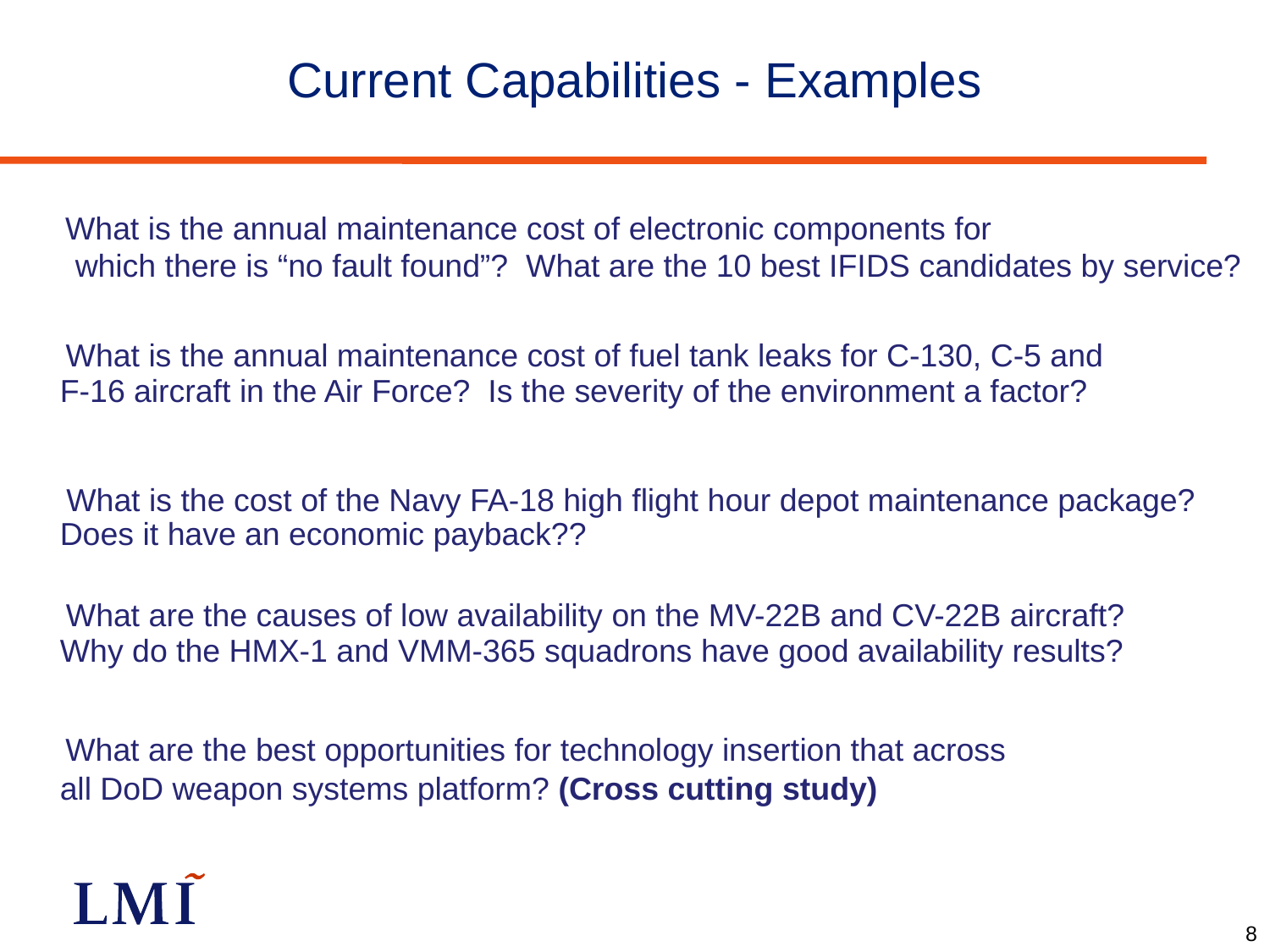

# Current Capabilities - Examples
What is the annual maintenance cost of electronic components for
which there is “no fault found”?  What are the 10 best IFIDS candidates by service?
What is the annual maintenance cost of fuel tank leaks for C-130, C-5 and
F-16 aircraft in the Air Force?  Is the severity of the environment a factor?
What is the cost of the Navy FA-18 high flight hour depot maintenance package?
Does it have an economic payback??
What are the causes of low availability on the MV-22B and CV-22B aircraft?
Why do the HMX-1 and VMM-365 squadrons have good availability results?
What are the best opportunities for technology insertion that across
all DoD weapon systems platform? (Cross cutting study)
8